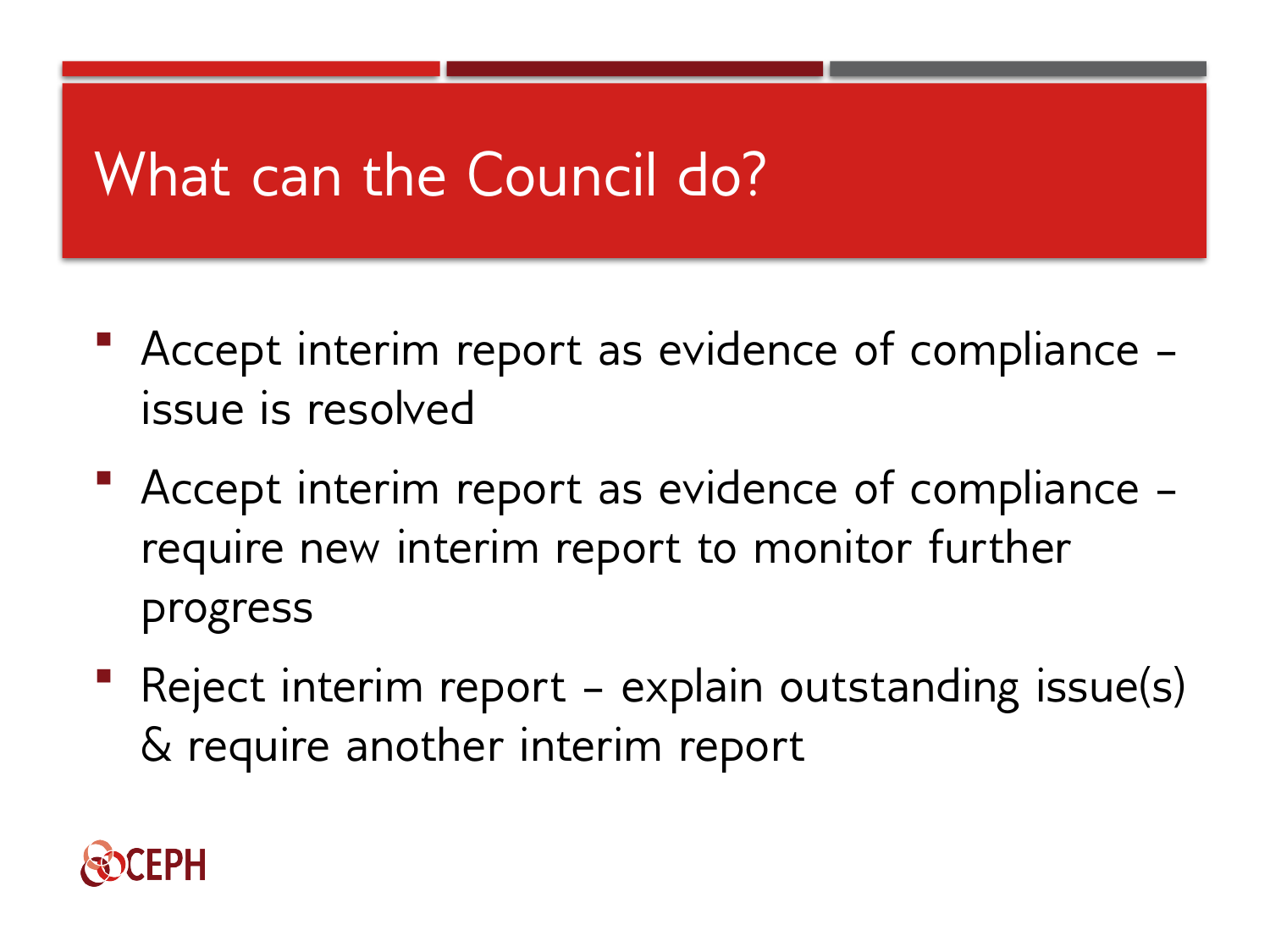

# What can the Council do?
Accept interim report as evidence of compliance – issue is resolved
Accept interim report as evidence of compliance – require new interim report to monitor further progress
Reject interim report – explain outstanding issue(s) & require another interim report